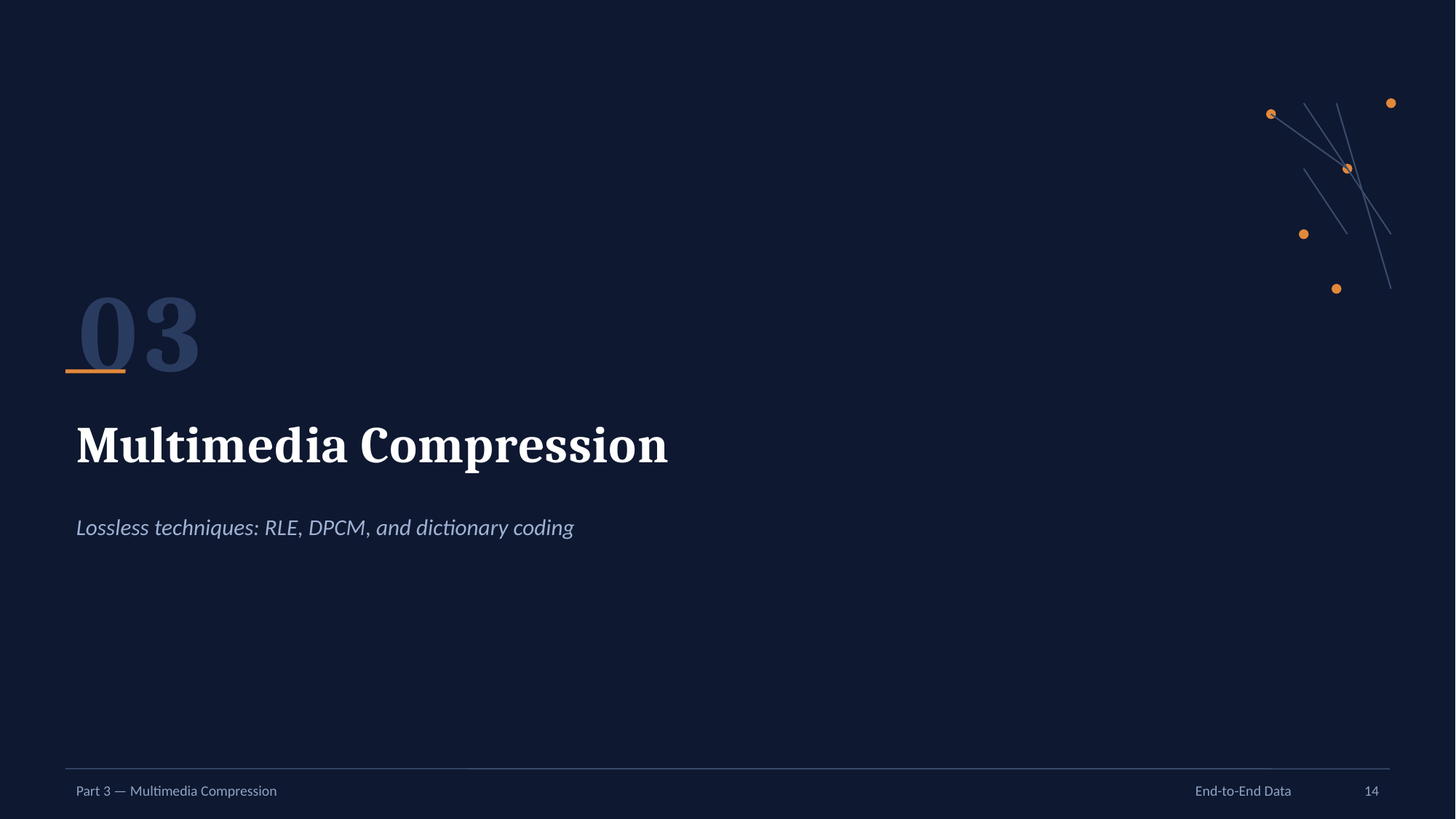

03

Multimedia Compression
Lossless techniques: RLE, DPCM, and dictionary coding

Part 3 — Multimedia Compression
End-to-End Data
14